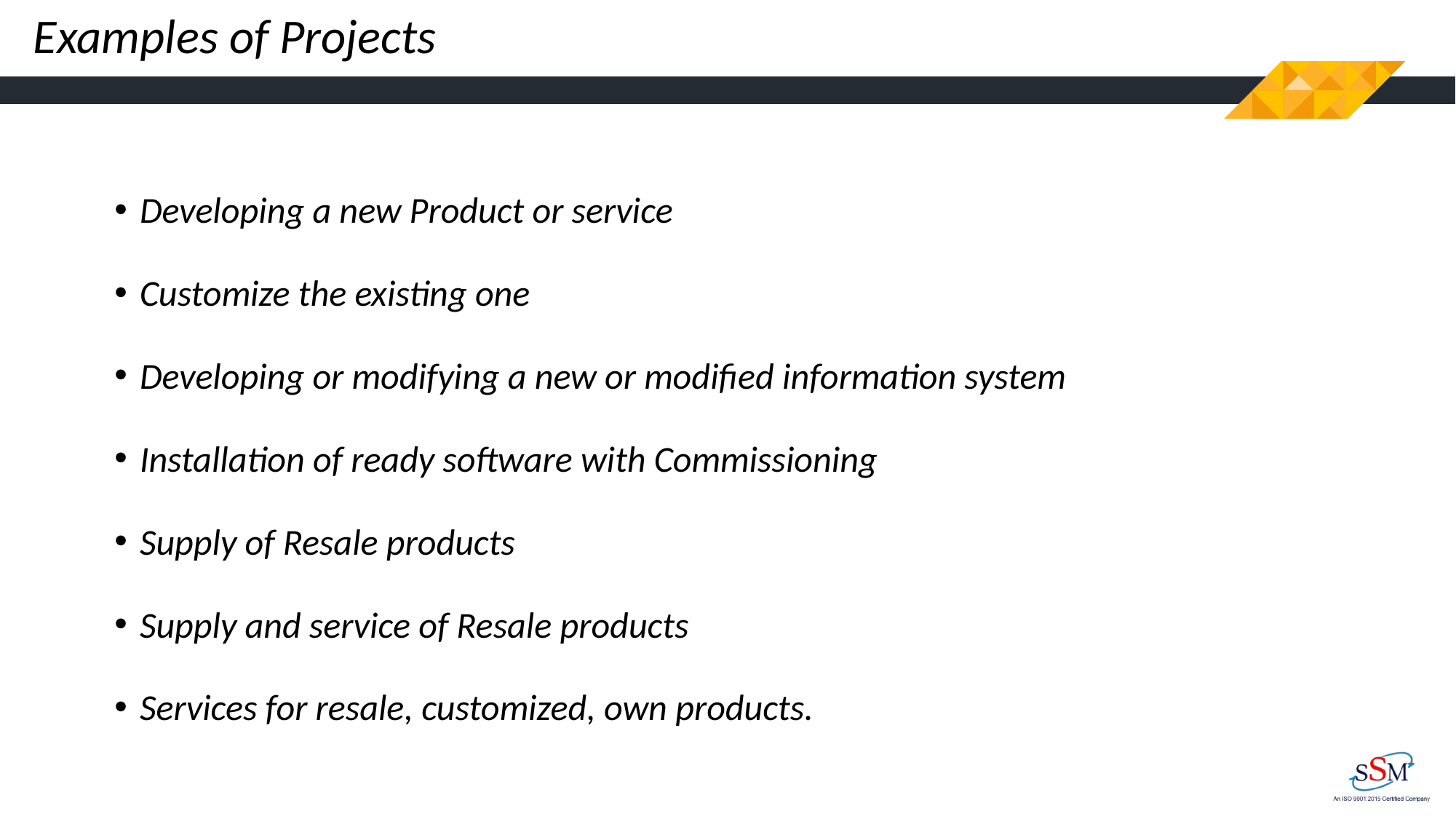

# Examples of Projects
Developing a new Product or service
Customize the existing one
Developing or modifying a new or modified information system
Installation of ready software with Commissioning
Supply of Resale products
Supply and service of Resale products
Services for resale, customized, own products.